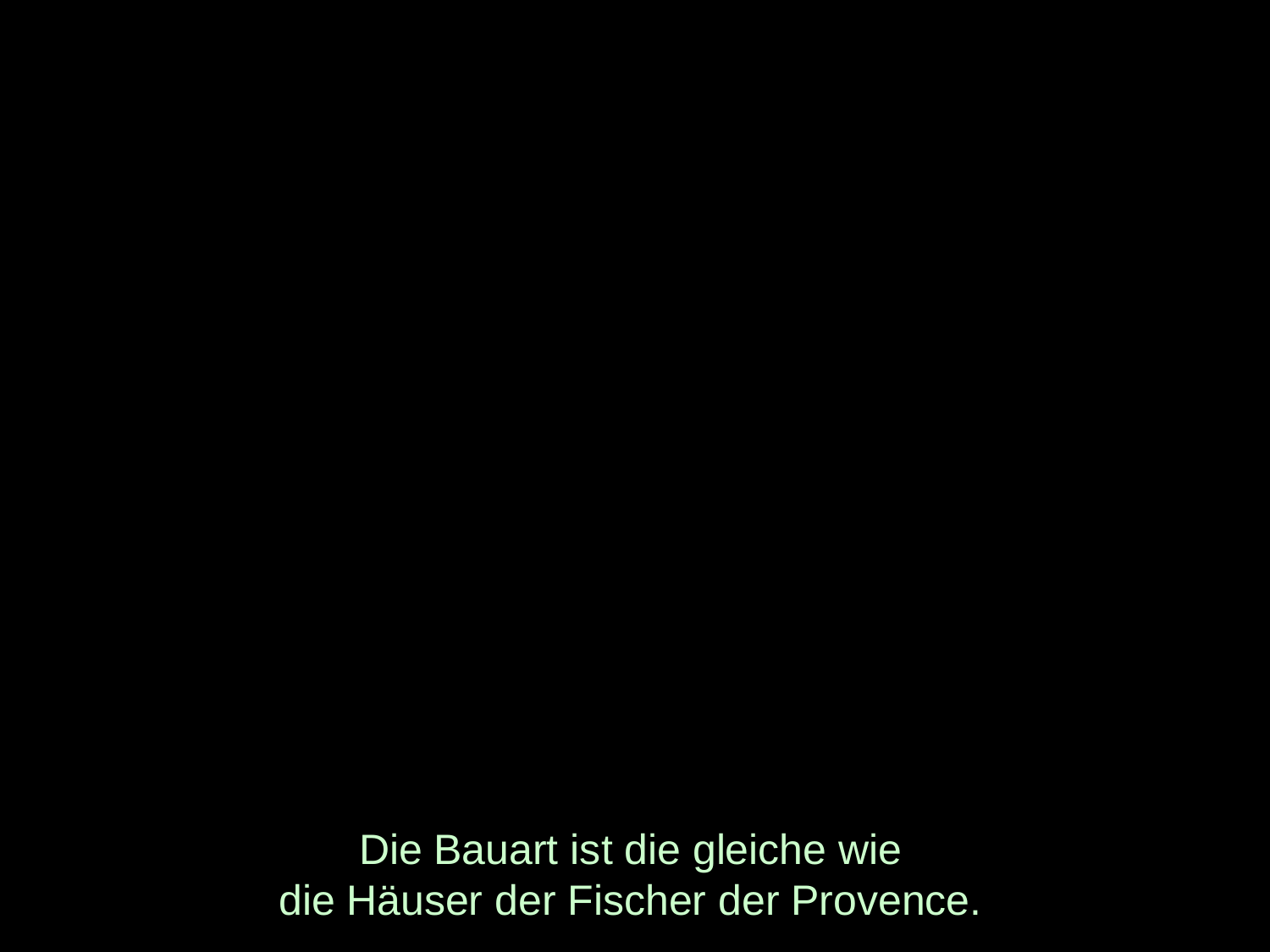

# Die Bauart ist die gleiche wie die Häuser der Fischer der Provence.